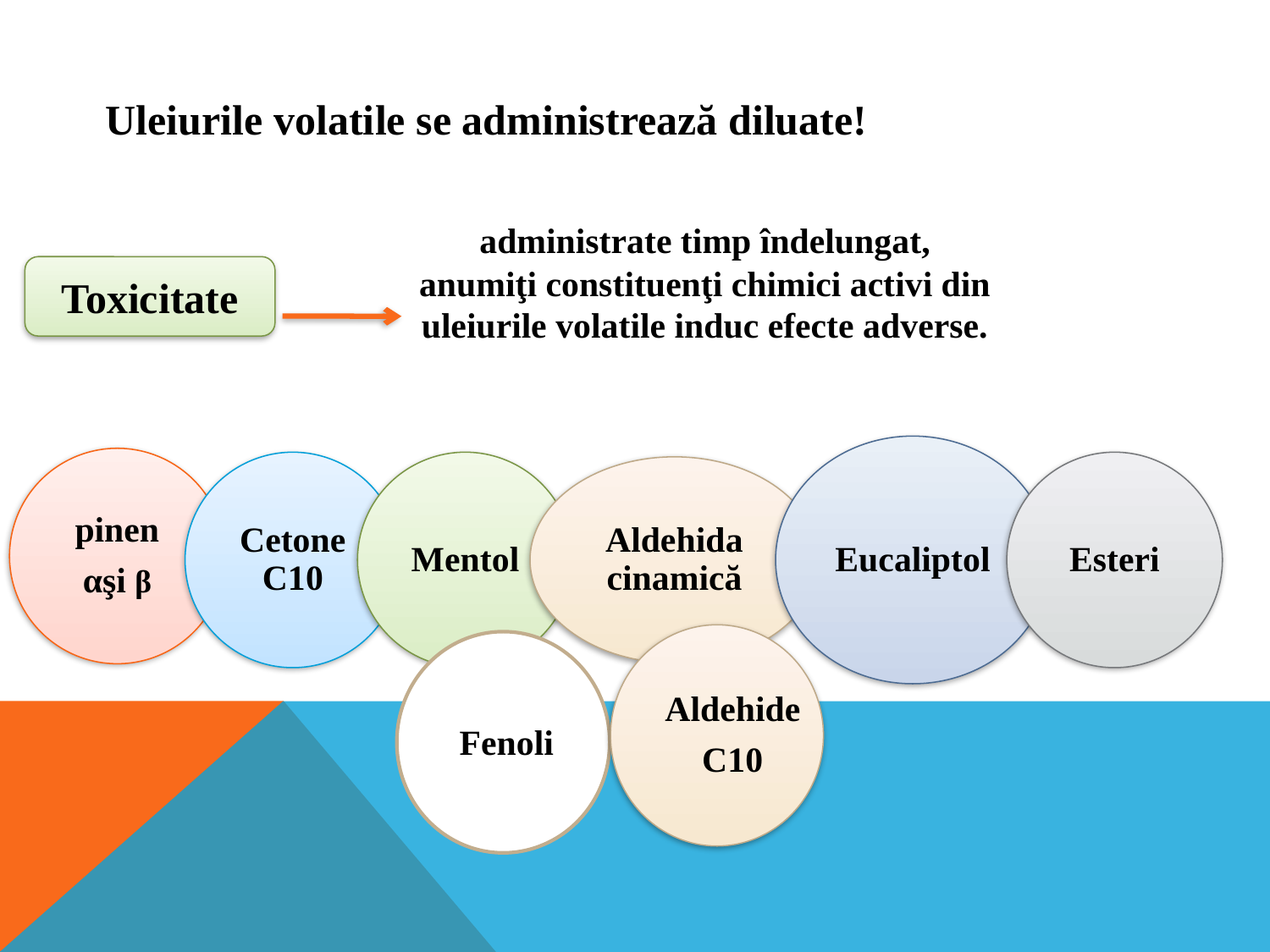

Uleiurile volatile se administrează diluate!
administrate timp îndelungat, anumiţi constituenţi chimici activi din uleiurile volatile induc efecte adverse.
Toxicitate
pinen
αşi β
Cetone C10
Mentol
Aldehida cinamică
Eucaliptol
Esteri

Aldehide
C10

Fenoli